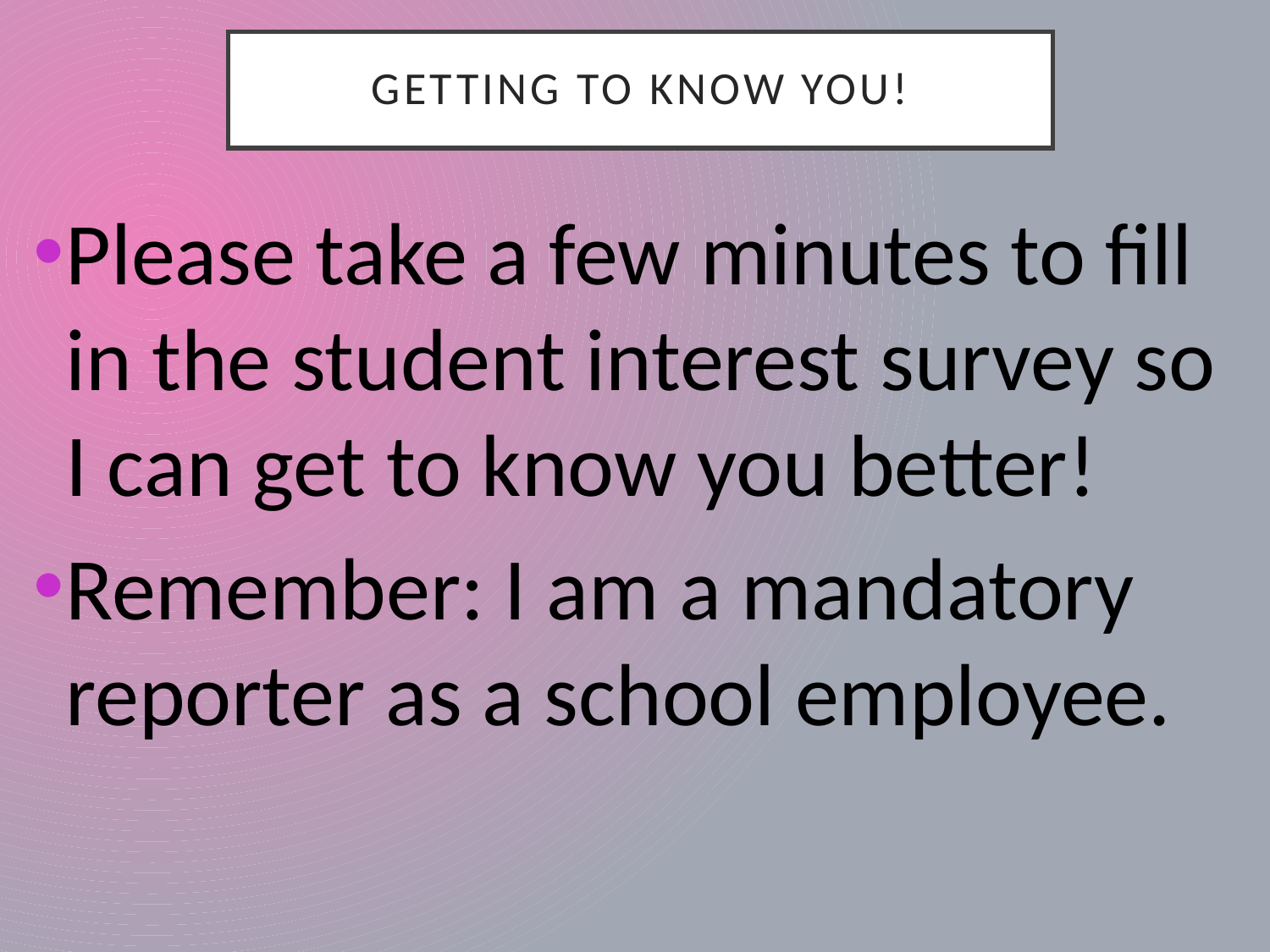

# Getting to Know you!
Please take a few minutes to fill in the student interest survey so I can get to know you better!
Remember: I am a mandatory reporter as a school employee.